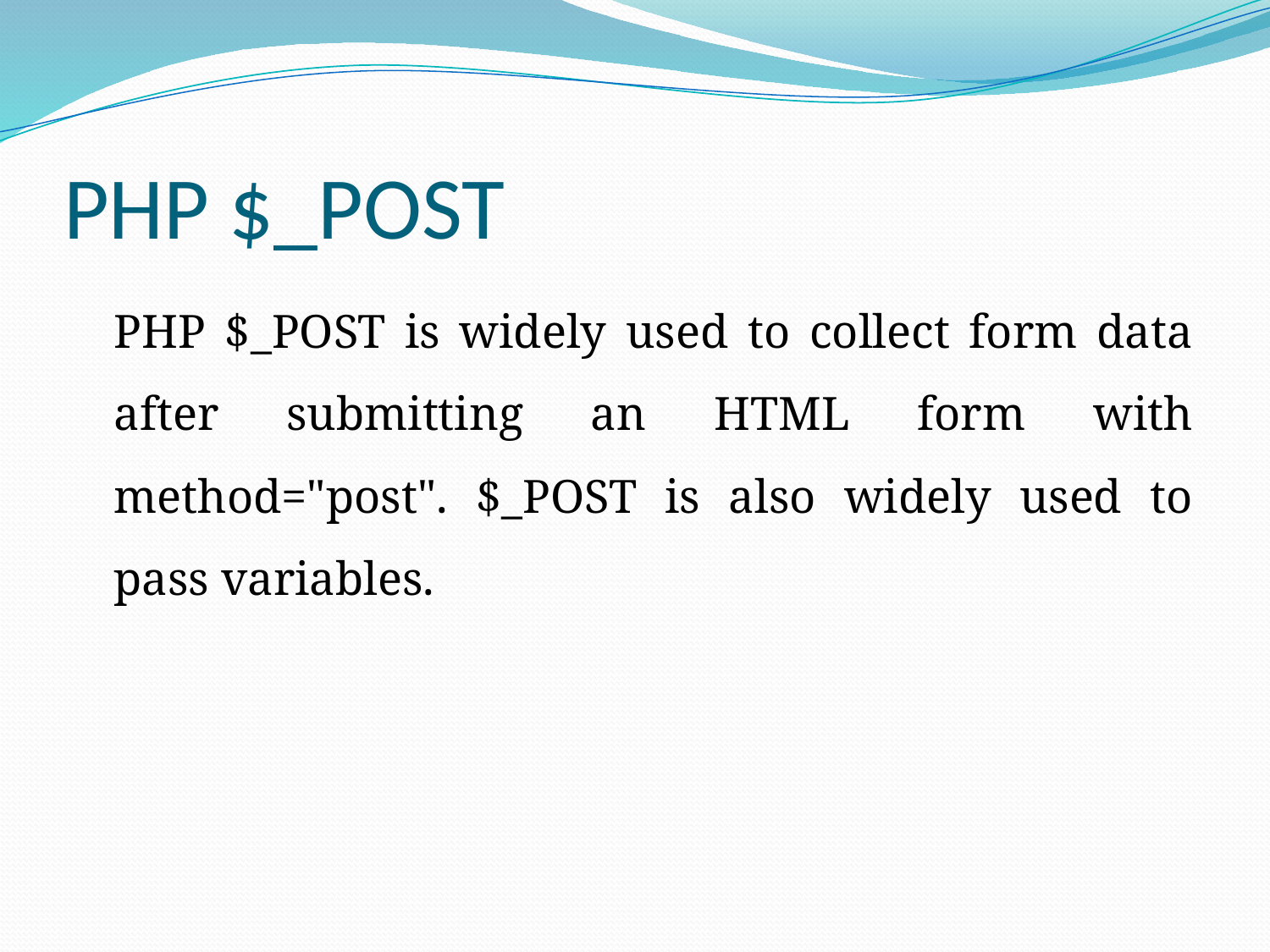

# PHP $_POST
	PHP $_POST is widely used to collect form data after submitting an HTML form with method="post". $_POST is also widely used to pass variables.